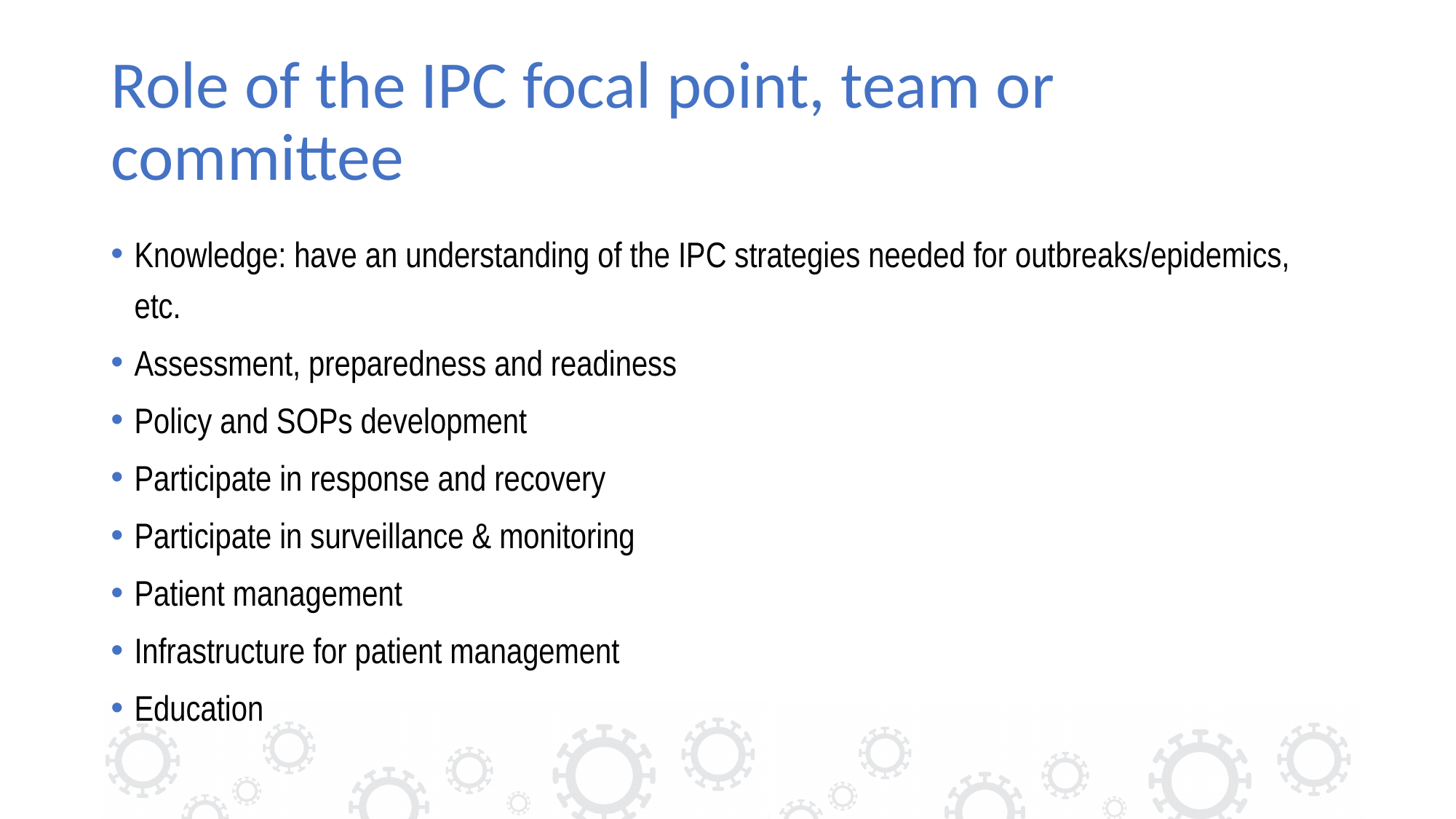

# Role of the IPC focal point, team or committee
Knowledge: have an understanding of the IPC strategies needed for outbreaks/epidemics, etc.
Assessment, preparedness and readiness
Policy and SOPs development
Participate in response and recovery
Participate in surveillance & monitoring
Patient management
Infrastructure for patient management
Education